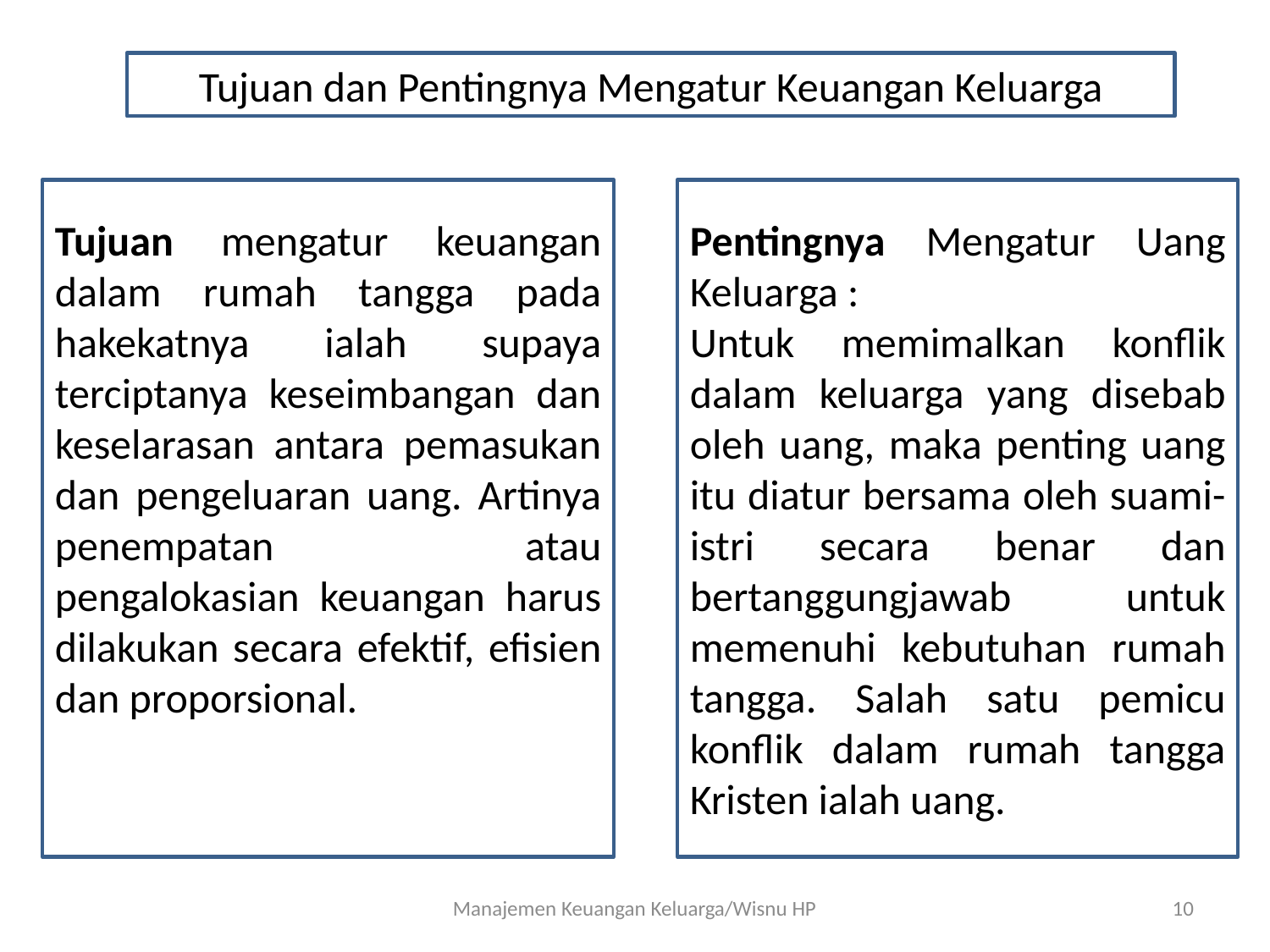

Tujuan dan Pentingnya Mengatur Keuangan Keluarga
Tujuan mengatur keuangan dalam rumah tangga pada hakekatnya ialah supaya terciptanya keseimbangan dan keselarasan antara pemasukan dan pengeluaran uang. Artinya penempatan atau pengalokasian keuangan harus dilakukan secara efektif, efisien dan proporsional.

Pentingnya Mengatur Uang Keluarga :
Untuk memimalkan konflik dalam keluarga yang disebab oleh uang, maka penting uang itu diatur bersama oleh suami-istri secara benar dan bertanggungjawab untuk memenuhi kebutuhan rumah tangga. Salah satu pemicu konflik dalam rumah tangga Kristen ialah uang.
Manajemen Keuangan Keluarga/Wisnu HP
10